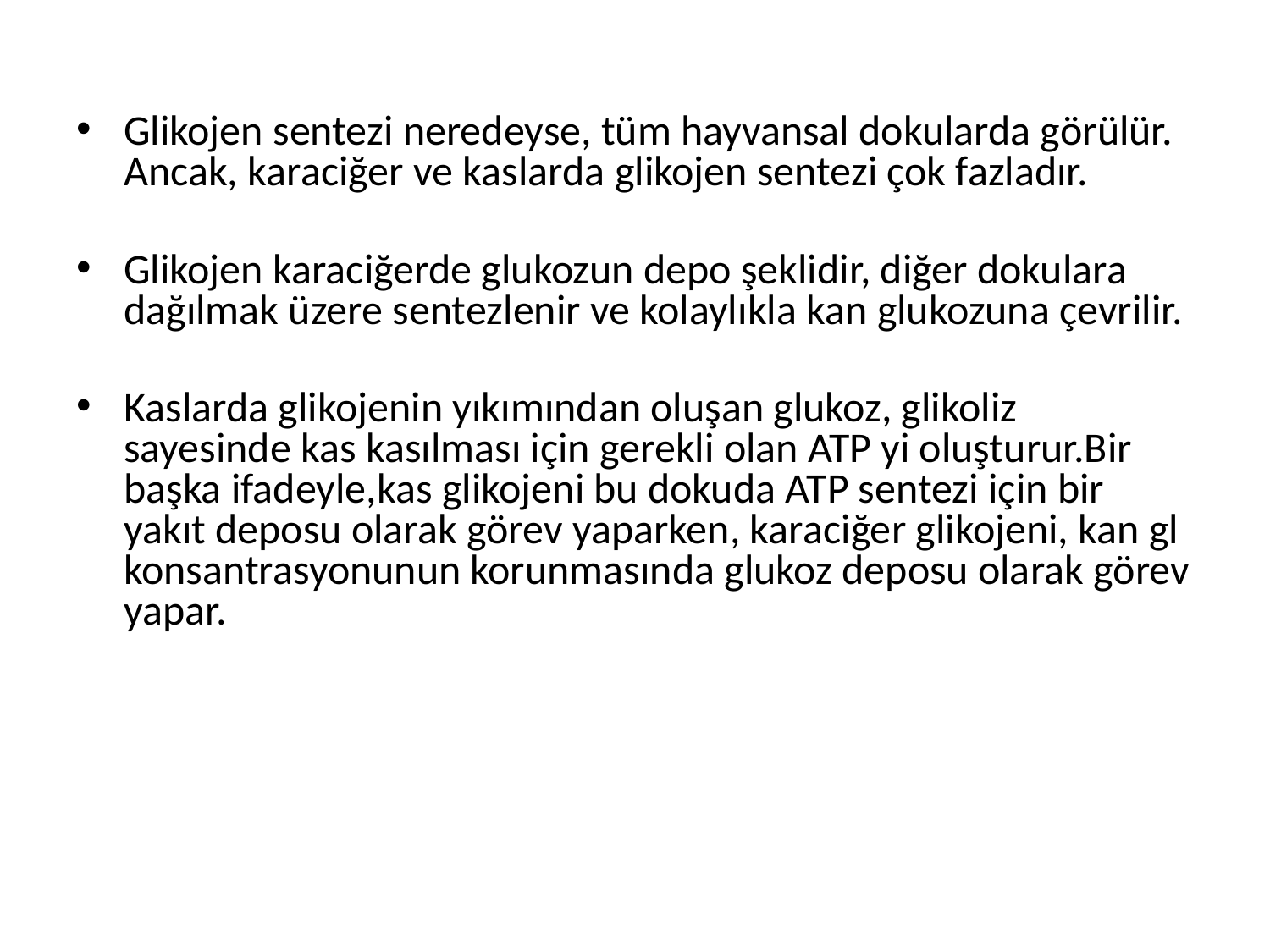

Glikojen sentezi neredeyse, tüm hayvansal dokularda görülür. Ancak, karaciğer ve kaslarda glikojen sentezi çok fazladır.

Glikojen karaciğerde glukozun depo şeklidir, diğer dokulara dağılmak üzere sentezlenir ve kolaylıkla kan glukozuna çevrilir.

Kaslarda glikojenin yıkımından oluşan glukoz, glikoliz sayesinde kas kasılması için gerekli olan ATP yi oluşturur.Bir başka ifadeyle,kas glikojeni bu dokuda ATP sentezi için bir yakıt deposu olarak görev yaparken, karaciğer glikojeni, kan gl konsantrasyonunun korunmasında glukoz deposu olarak görev yapar.